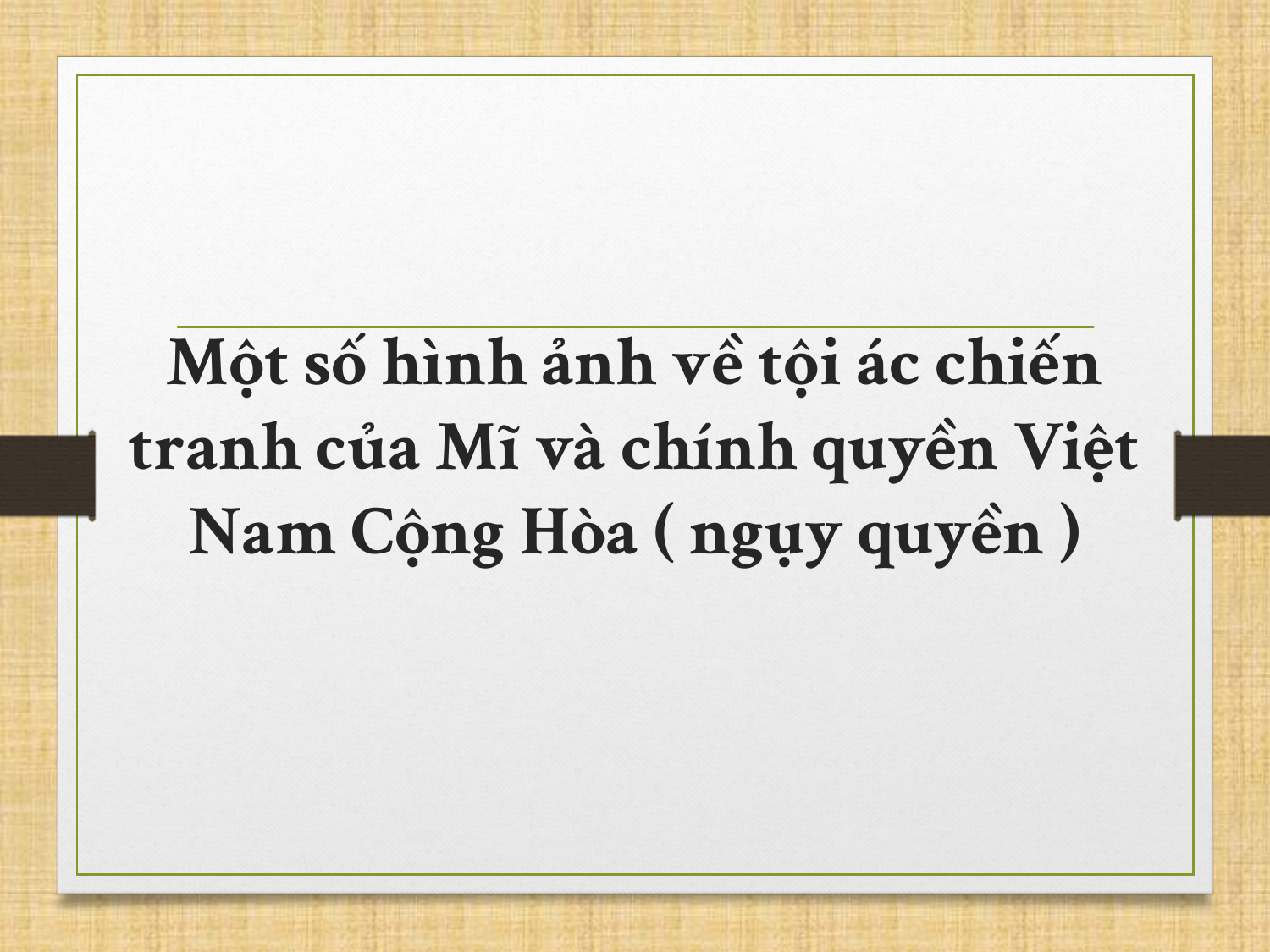

# Một số hình ảnh về tội ác chiến tranh của Mĩ và chính quyền Việt Nam Cộng Hòa ( ngụy quyền )